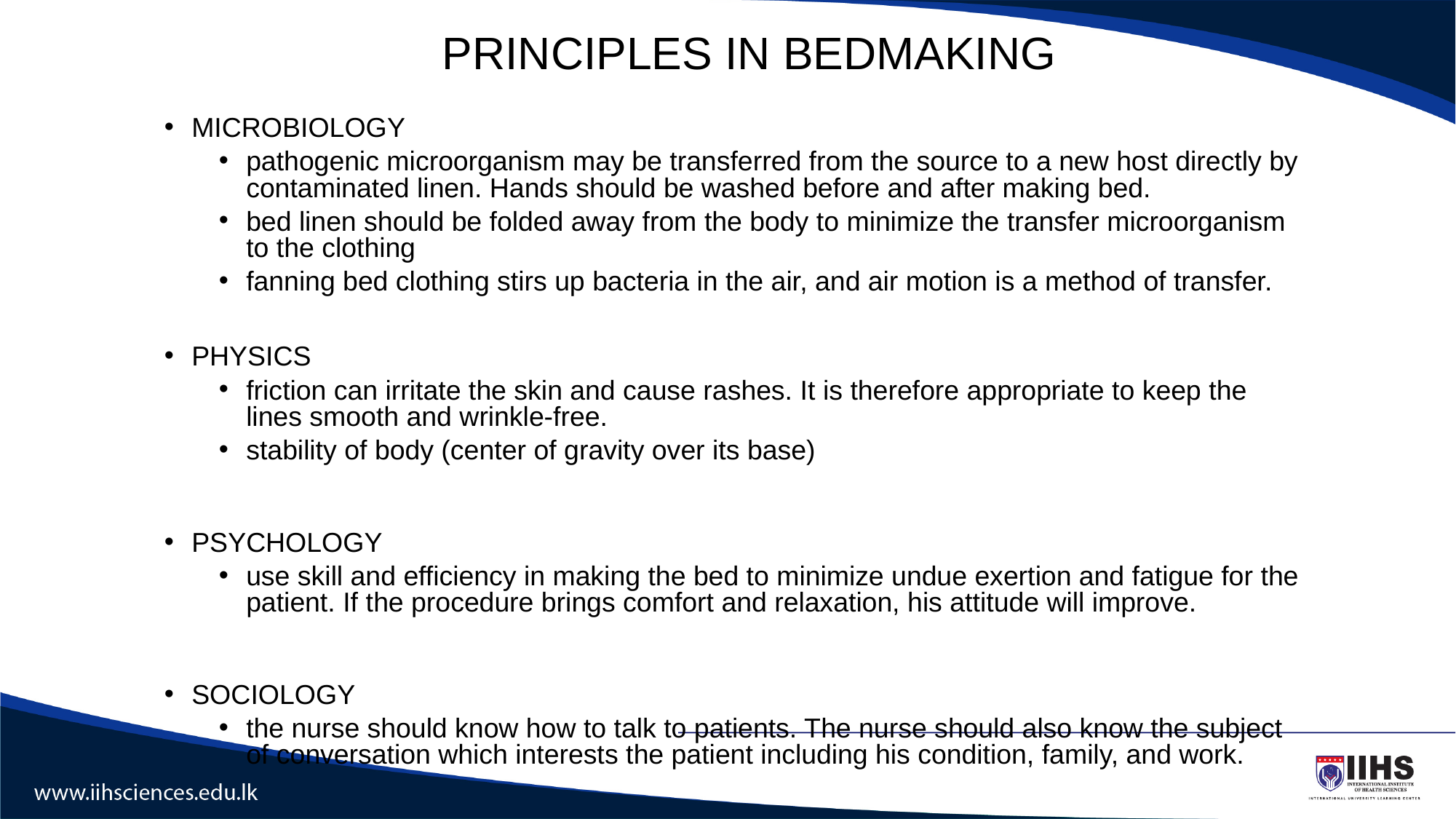

PRINCIPLES IN BEDMAKING
MICROBIOLOGY
pathogenic microorganism may be transferred from the source to a new host directly by contaminated linen. Hands should be washed before and after making bed.
bed linen should be folded away from the body to minimize the transfer microorganism to the clothing
fanning bed clothing stirs up bacteria in the air, and air motion is a method of transfer.

PHYSICS
friction can irritate the skin and cause rashes. It is therefore appropriate to keep the lines smooth and wrinkle-free.
stability of body (center of gravity over its base)

PSYCHOLOGY
use skill and efficiency in making the bed to minimize undue exertion and fatigue for the patient. If the procedure brings comfort and relaxation, his attitude will improve.

SOCIOLOGY
the nurse should know how to talk to patients. The nurse should also know the subject of conversation which interests the patient including his condition, family, and work.